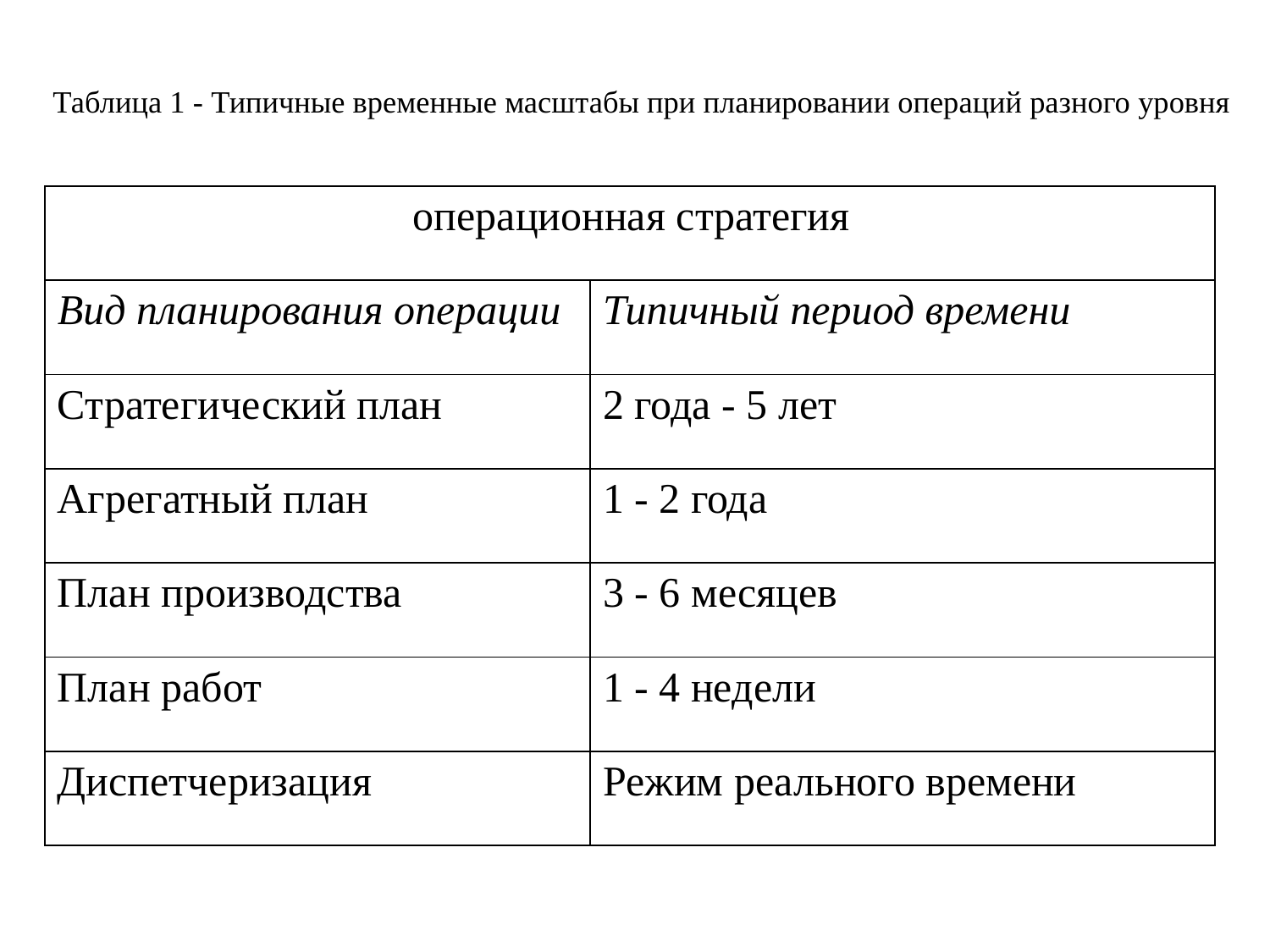

# Таблица 1 - Типичные временные масштабы при планировании операций разного уровня
| операционная стратегия |  |
| --- | --- |
| Вид планирования операции | Типичный период времени |
| Стратегический план | 2 года - 5 лет |
| Агрегатный план | 1 - 2 года |
| План производства | 3 - 6 месяцев |
| План работ | 1 - 4 недели |
| Диспетчеризация | Режим реального времени |